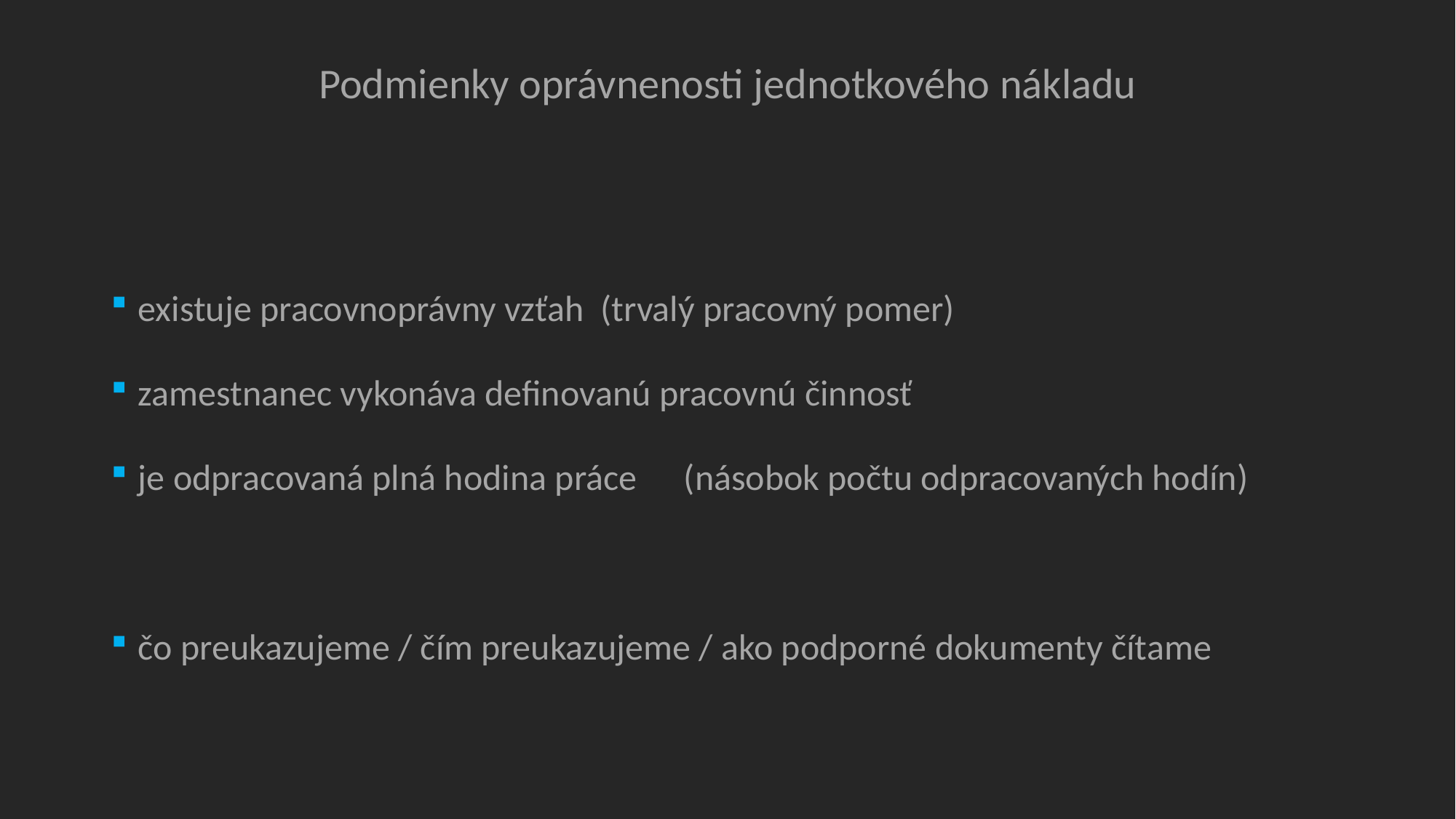

# Podmienky oprávnenosti jednotkového nákladu

existuje pracovnoprávny vzťah  (trvalý pracovný pomer)
zamestnanec vykonáva definovanú pracovnú činnosť
je odpracovaná plná hodina práce	(násobok počtu odpracovaných hodín)

čo preukazujeme / čím preukazujeme / ako podporné dokumenty čítame